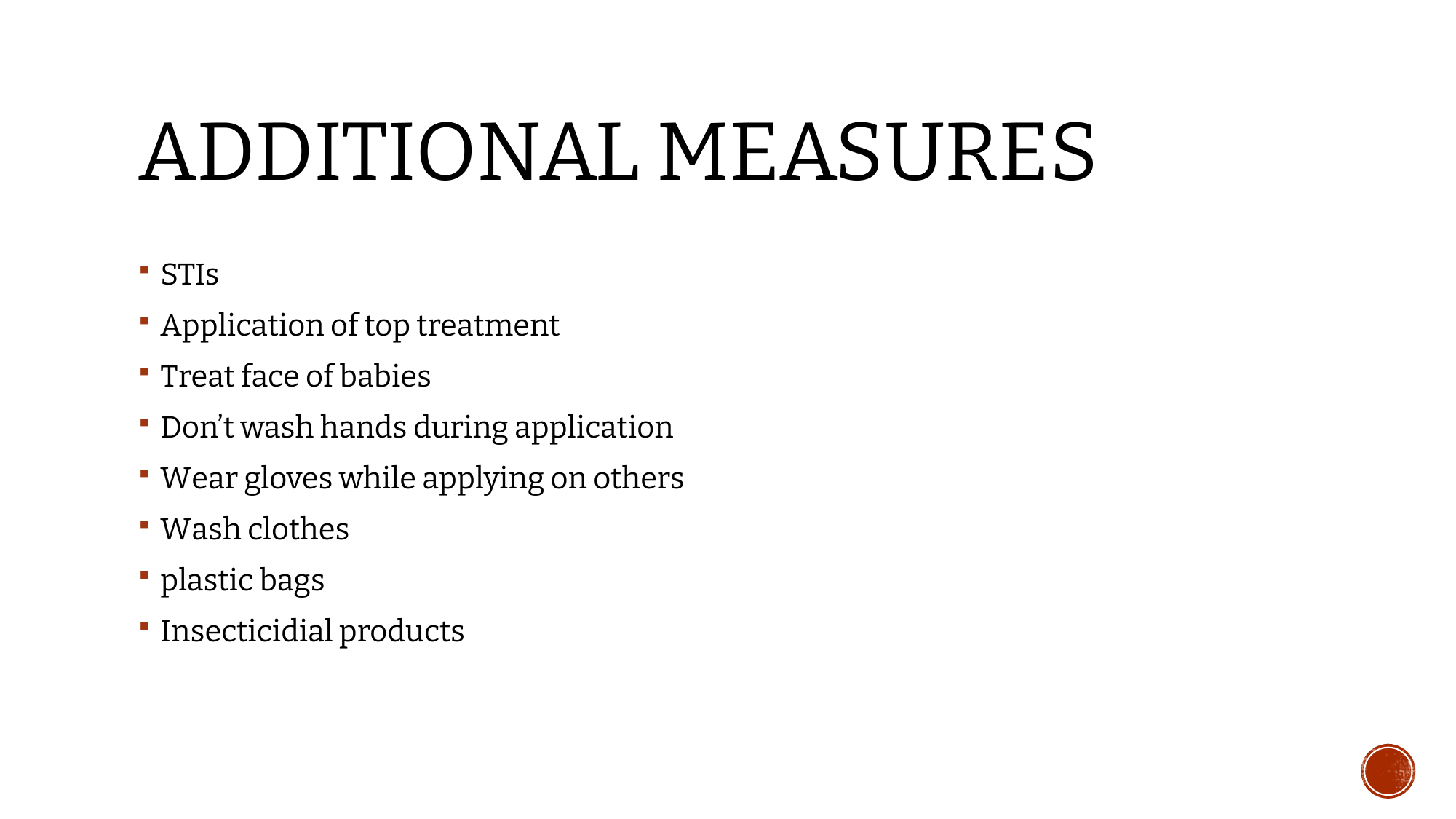

# Additional measures
STIs
Application of top treatment
Treat face of babies
Don’t wash hands during application
Wear gloves while applying on others
Wash clothes
plastic bags
Insecticidial products